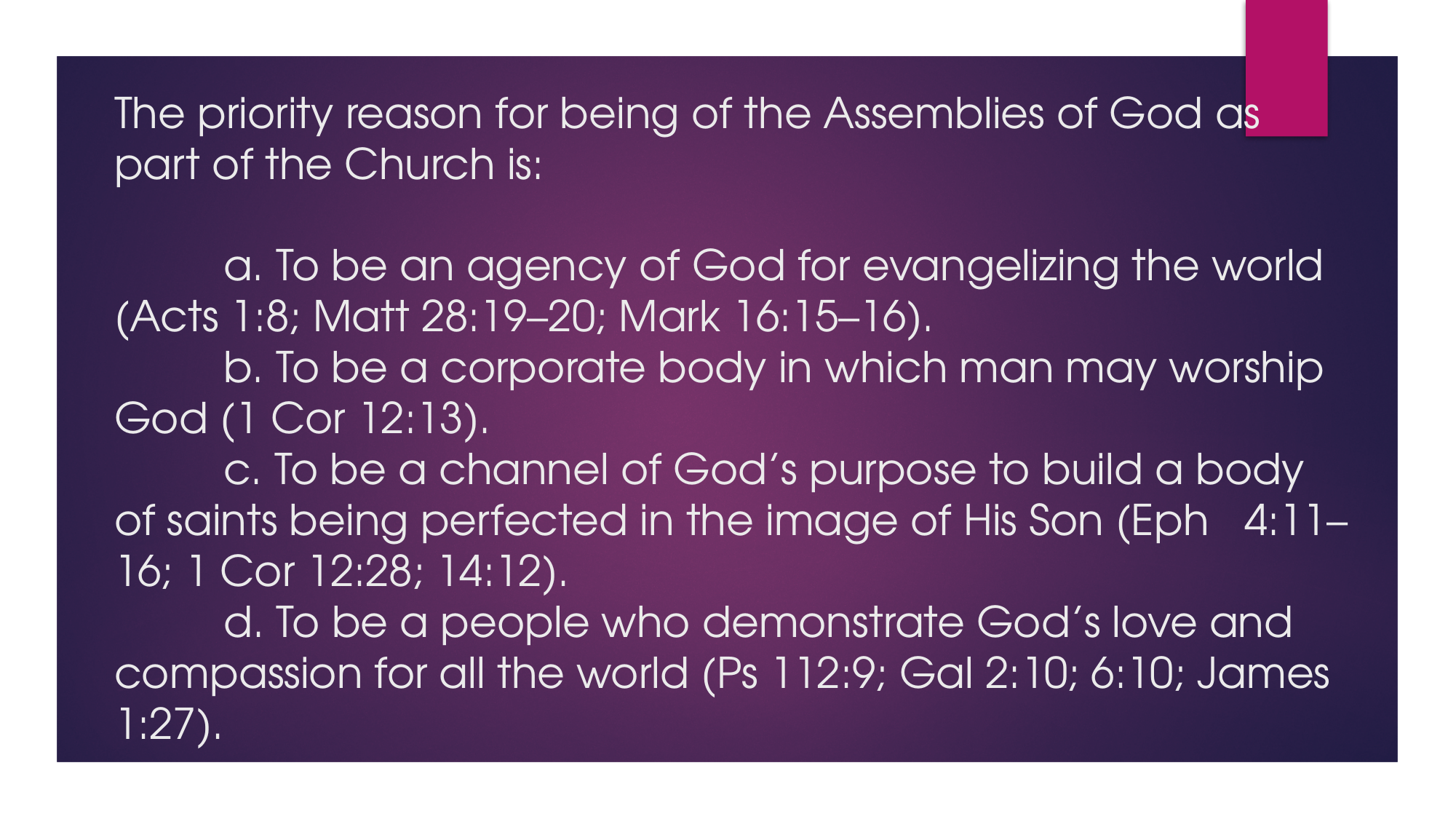

# The priority reason for being of the Assemblies of God as part of the Church is: a. To be an agency of God for evangelizing the world (Acts 1:8; Matt 28:19–20; Mark 16:15–16). b. To be a corporate body in which man may worship God (1 Cor 12:13). c. To be a channel of God’s purpose to build a body of saints being perfected in the image of His Son (Eph   4:11–16; 1 Cor 12:28; 14:12). d. To be a people who demonstrate God’s love and compassion for all the world (Ps 112:9; Gal 2:10; 6:10; James 1:27).